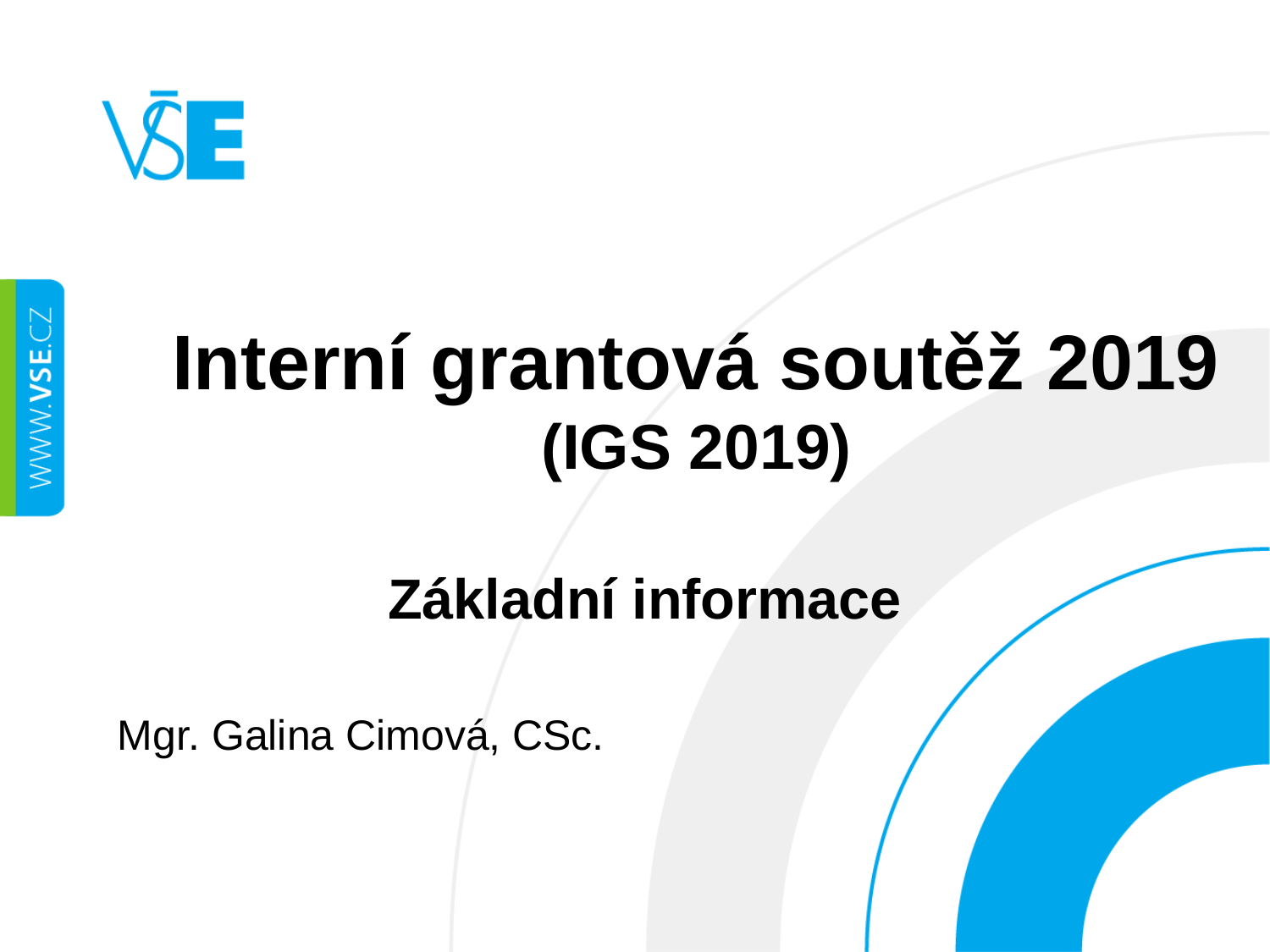

# Interní grantová soutěž 2019 (IGS 2019)
Základní informace

Mgr. Galina Cimová, CSc.